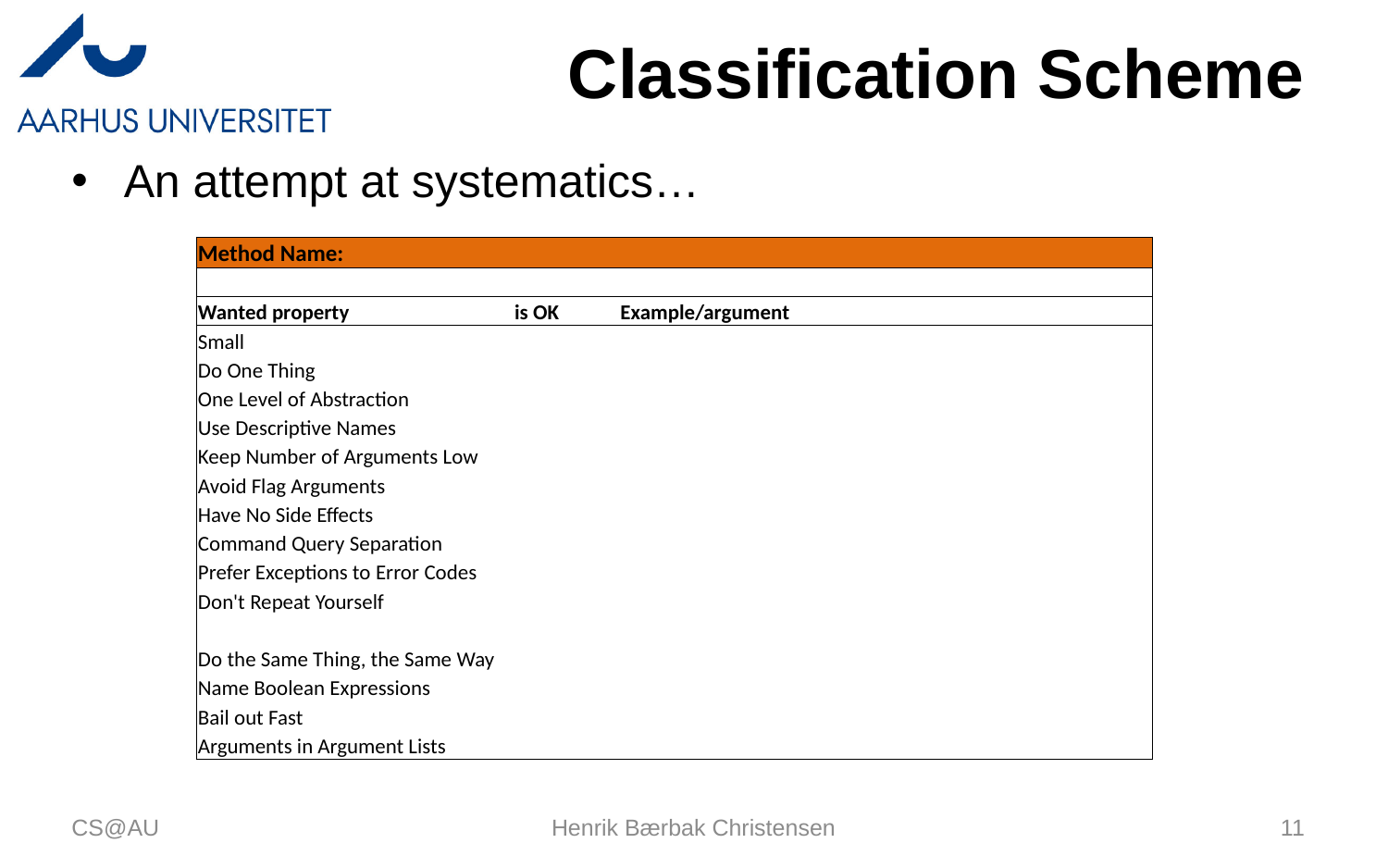

# Classification Scheme
An attempt at systematics…
| Method Name: |  |  |
| --- | --- | --- |
|  |  |  |
| Wanted property | is OK | Example/argument |
| Small |  |  |
| Do One Thing |  |  |
| One Level of Abstraction |  |  |
| Use Descriptive Names |  |  |
| Keep Number of Arguments Low |  |  |
| Avoid Flag Arguments |  |  |
| Have No Side Effects |  |  |
| Command Query Separation |  |  |
| Prefer Exceptions to Error Codes |  |  |
| Don't Repeat Yourself |  |  |
|  |  |  |
| Do the Same Thing, the Same Way |  |  |
| Name Boolean Expressions |  |  |
| Bail out Fast |  |  |
| Arguments in Argument Lists |  |  |
CS@AU
Henrik Bærbak Christensen
11